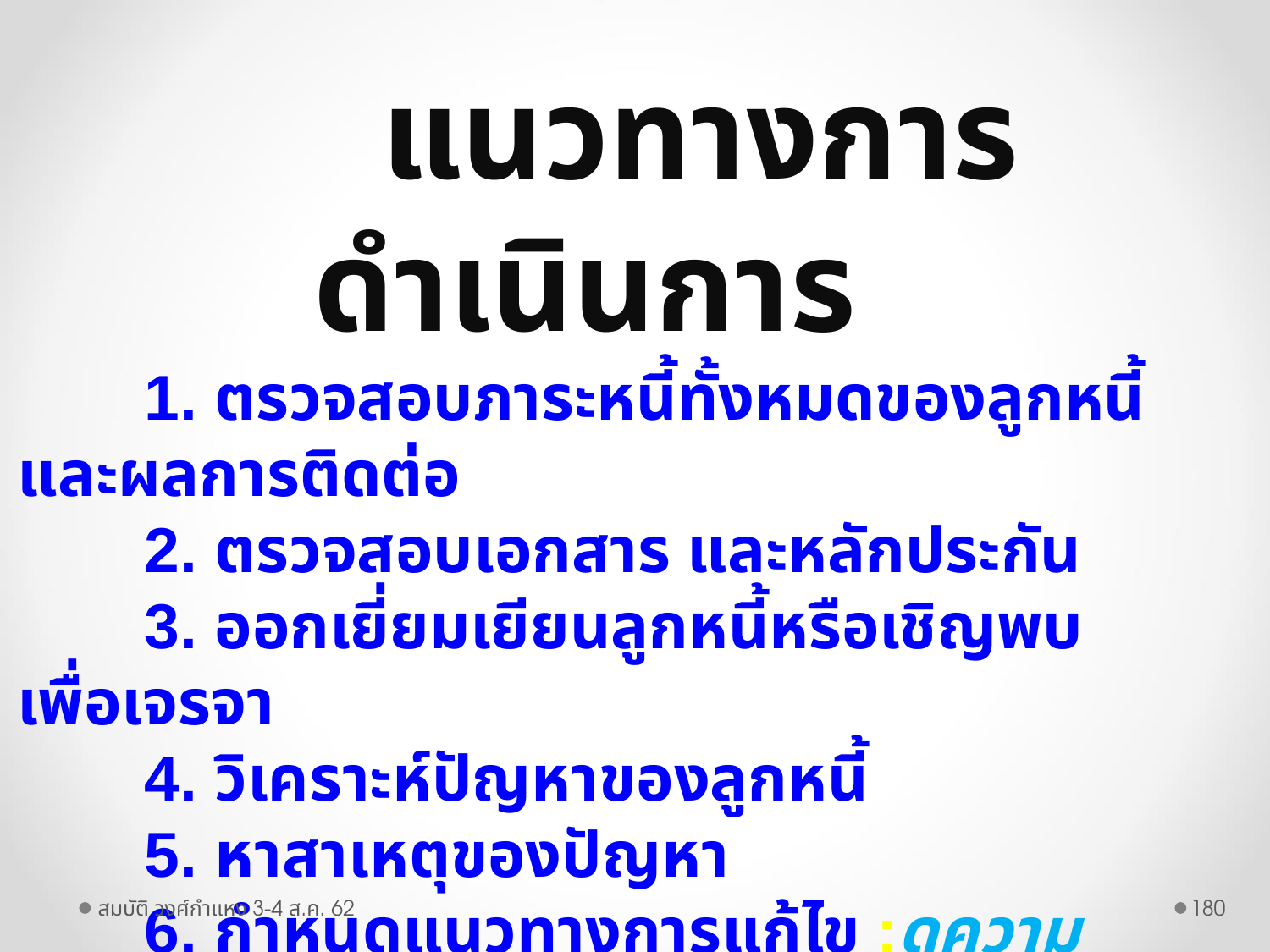

แนวทางการดำเนินการ
	1. ตรวจสอบภาระหนี้ทั้งหมดของลูกหนี้ และผลการติดต่อ
	2. ตรวจสอบเอกสาร และหลักประกัน
	3. ออกเยี่ยมเยียนลูกหนี้หรือเชิญพบเพื่อเจรจา
	4. วิเคราะห์ปัญหาของลูกหนี้
	5. หาสาเหตุของปัญหา
	6. กำหนดแนวทางการแก้ไข :ดูความจริงใจของ ล/น , สภาพธุรกิจ , ความสามารถ ,หลักประกัน ,วิธีการควบคุม ให้ได้รับชำระ
	7. ดำเนินการแก้ไข
	8. ติดตาม และประเมินผล
สมบัติ วงศ์กำแหง 3-4 ส.ค. 62
180